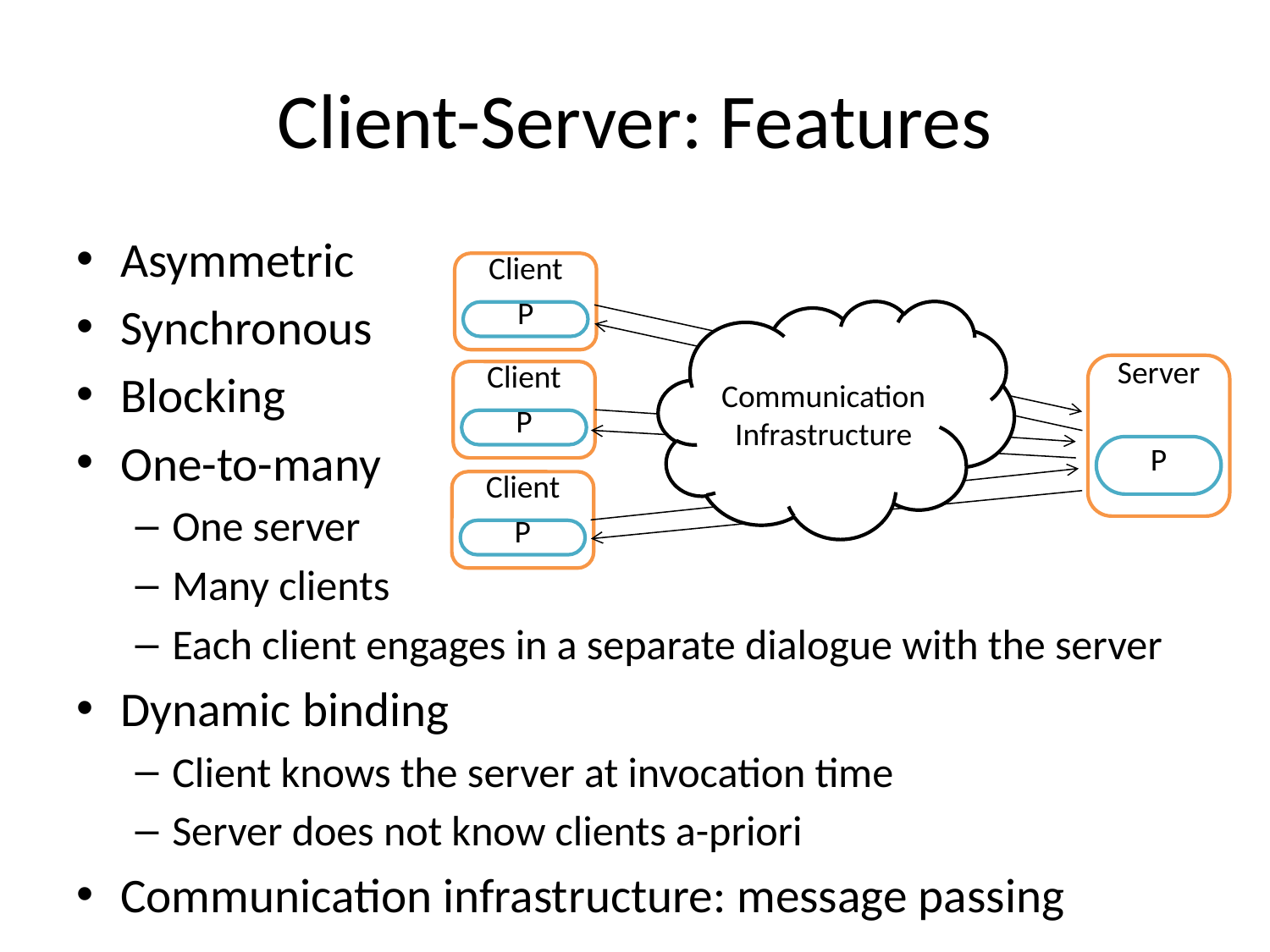

# Client-Server: Features
Asymmetric
Synchronous
Blocking
One-to-many
One server
Many clients
Each client engages in a separate dialogue with the server
Dynamic binding
Client knows the server at invocation time
Server does not know clients a-priori
Communication infrastructure: message passing
Client
P
Communication
Infrastructure
Server
P
Client
P
Client
P